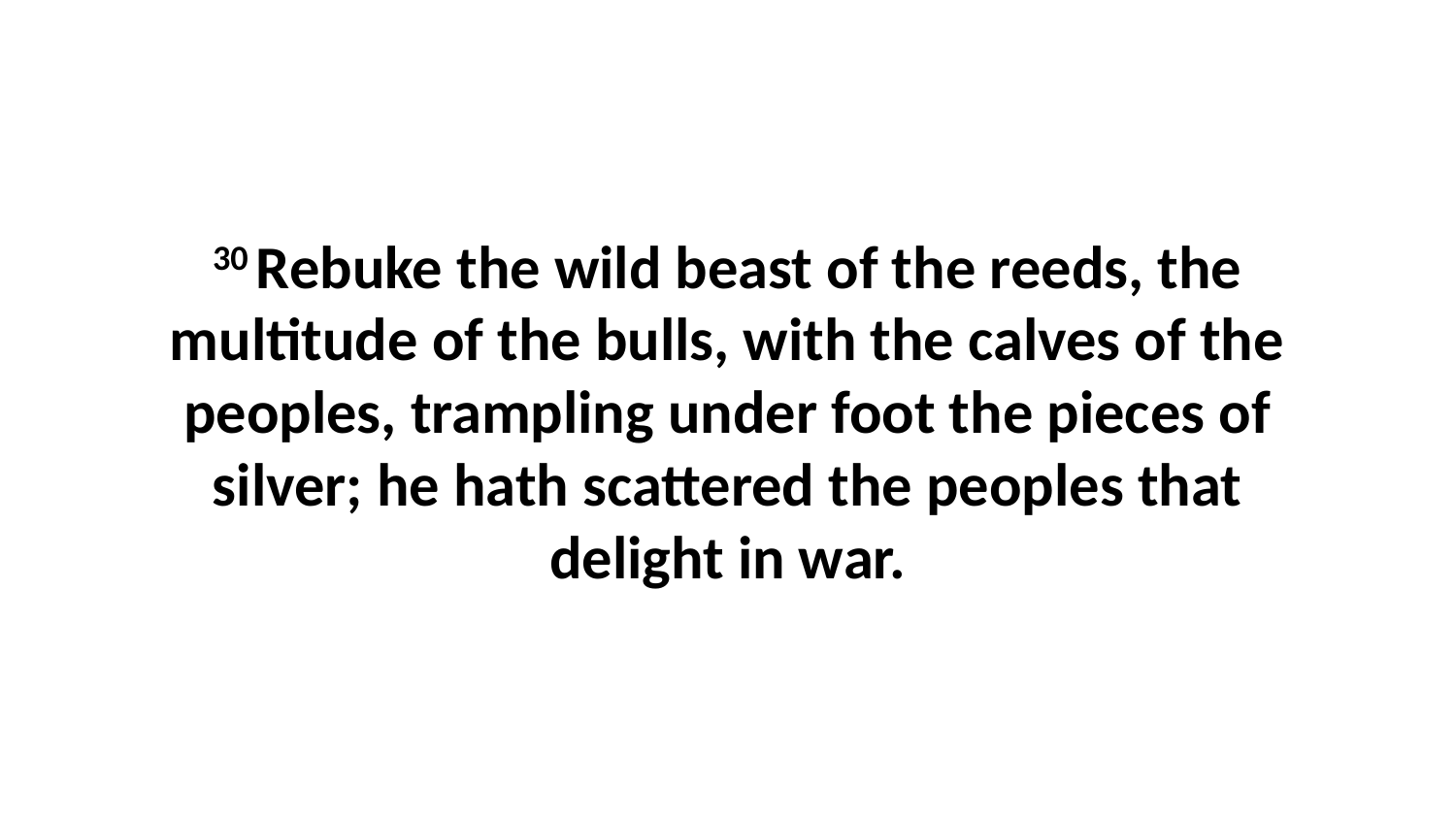

30 Rebuke the wild beast of the reeds, the multitude of the bulls, with the calves of the peoples, trampling under foot the pieces of silver; he hath scattered the peoples that delight in war.